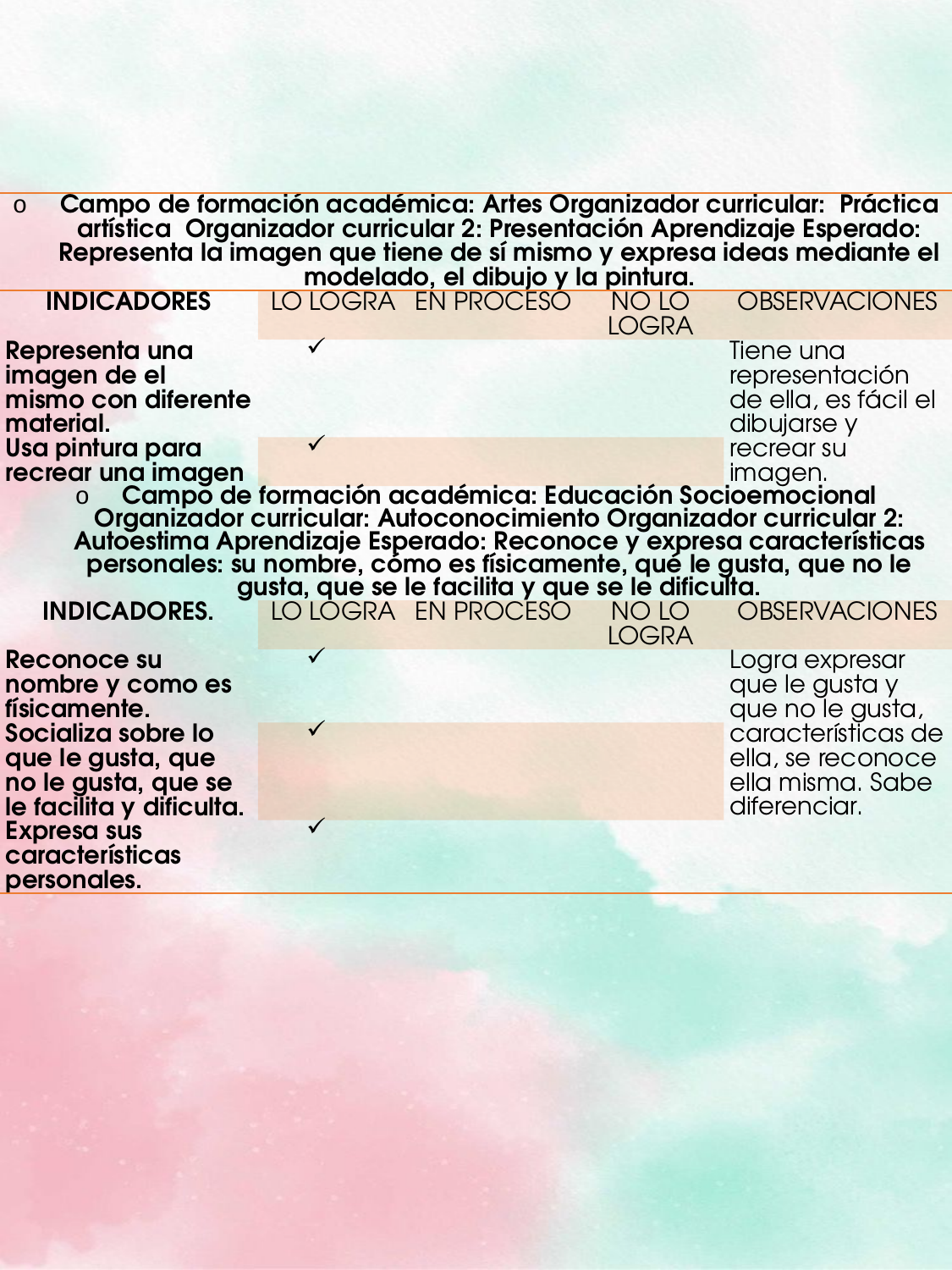

| Campo de formación académica: Artes Organizador curricular: Práctica artística Organizador curricular 2: Presentación Aprendizaje Esperado: Representa la imagen que tiene de sí mismo y expresa ideas mediante el modelado, el dibujo y la pintura. |  |  |  |  |
| --- | --- | --- | --- | --- |
| INDICADORES | LO LOGRA | EN PROCESO | NO LO LOGRA | OBSERVACIONES |
| Representa una imagen de el mismo con diferente material. |  |  |  | Tiene una representación de ella, es fácil el dibujarse y recrear su imagen. |
| Usa pintura para recrear una imagen |  |  |  |  |
| Campo de formación académica: Educación Socioemocional Organizador curricular: Autoconocimiento Organizador curricular 2: Autoestima Aprendizaje Esperado: Reconoce y expresa características personales: su nombre, cómo es físicamente, qué le gusta, que no le gusta, que se le facilita y que se le dificulta. |  |  |  |  |
| INDICADORES. | LO LOGRA | EN PROCESO | NO LO LOGRA | OBSERVACIONES |
| Reconoce su nombre y como es físicamente. |  |  |  | Logra expresar que le gusta y que no le gusta, características de ella, se reconoce ella misma. Sabe diferenciar. |
| Socializa sobre lo que le gusta, que no le gusta, que se le facilita y dificulta. |  |  |  |  |
| Expresa sus características personales. |  |  |  |  |